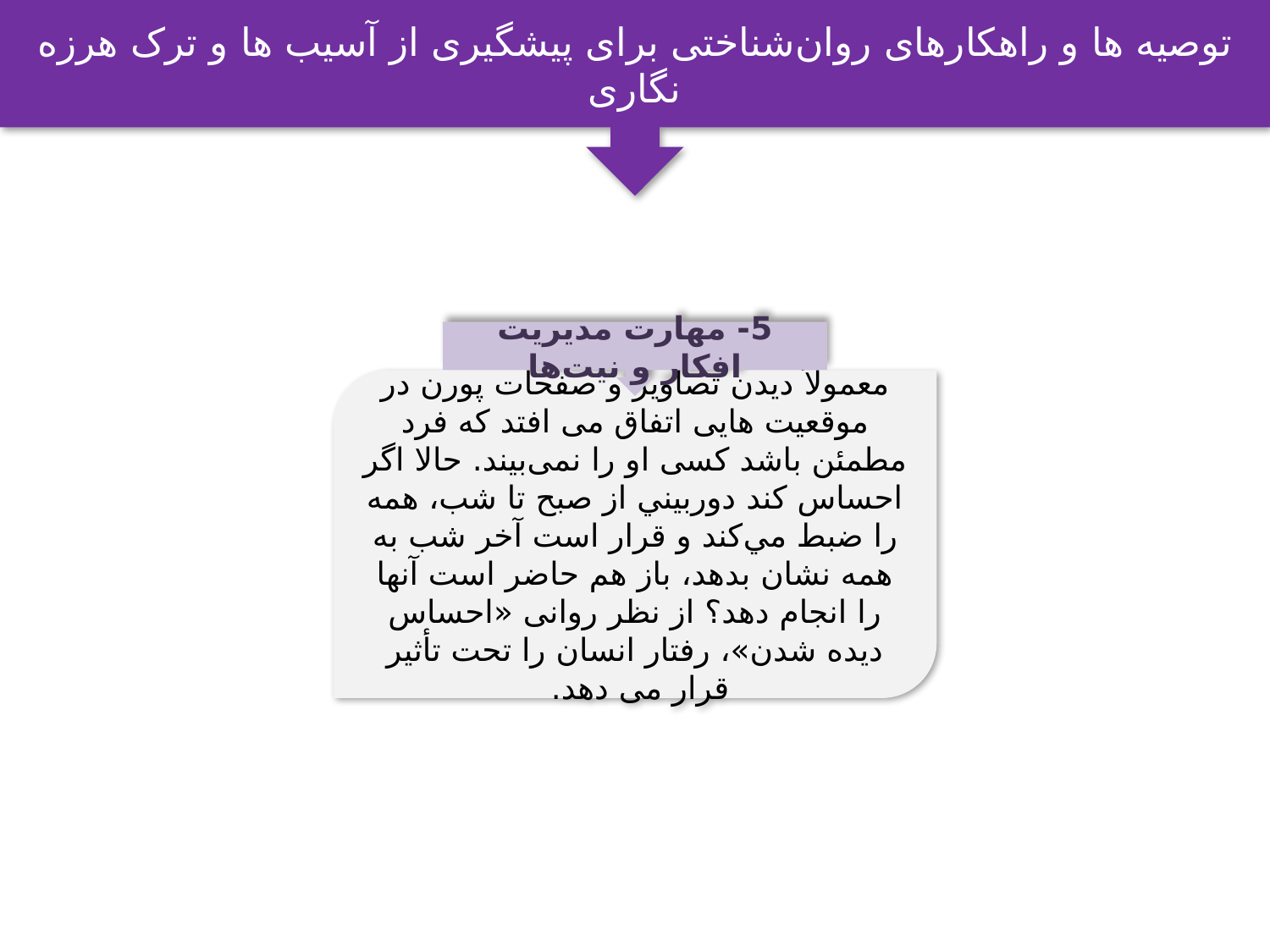

توصیه ها و راهکارهای روان‌شناختی برای پیشگیری از آسیب ها و ترک هرزه نگاری
5- مهارت مدیریت افکار و نیت‌ها
معمولاً دیدن تصاویر و صفحات پورن در موقعیت هایی اتفاق می افتد که فرد مطمئن باشد کسی او را نمی‌بیند. حالا اگر احساس کند دوربيني از صبح تا شب، همه را ضبط مي‌كند و قرار است آخر شب به همه نشان بدهد، باز هم حاضر است آنها را انجام دهد؟ از نظر روانی «احساس ديده شدن»، رفتار انسان را تحت تأثیر قرار می دهد.